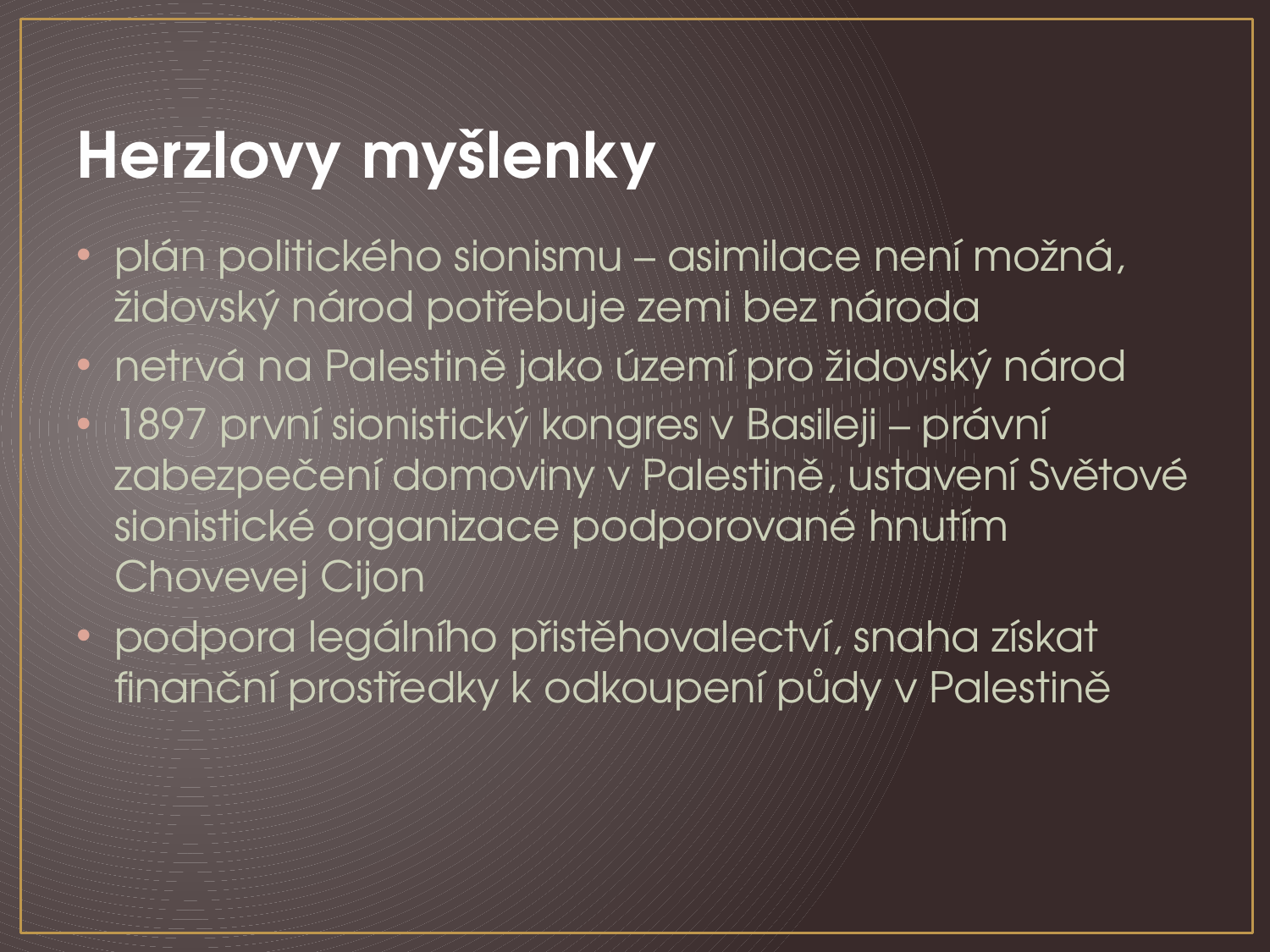

# Herzlovy myšlenky
plán politického sionismu – asimilace není možná, židovský národ potřebuje zemi bez národa
netrvá na Palestině jako území pro židovský národ
1897 první sionistický kongres v Basileji – právní zabezpečení domoviny v Palestině, ustavení Světové sionistické organizace podporované hnutím Chovevej Cijon
podpora legálního přistěhovalectví, snaha získat finanční prostředky k odkoupení půdy v Palestině